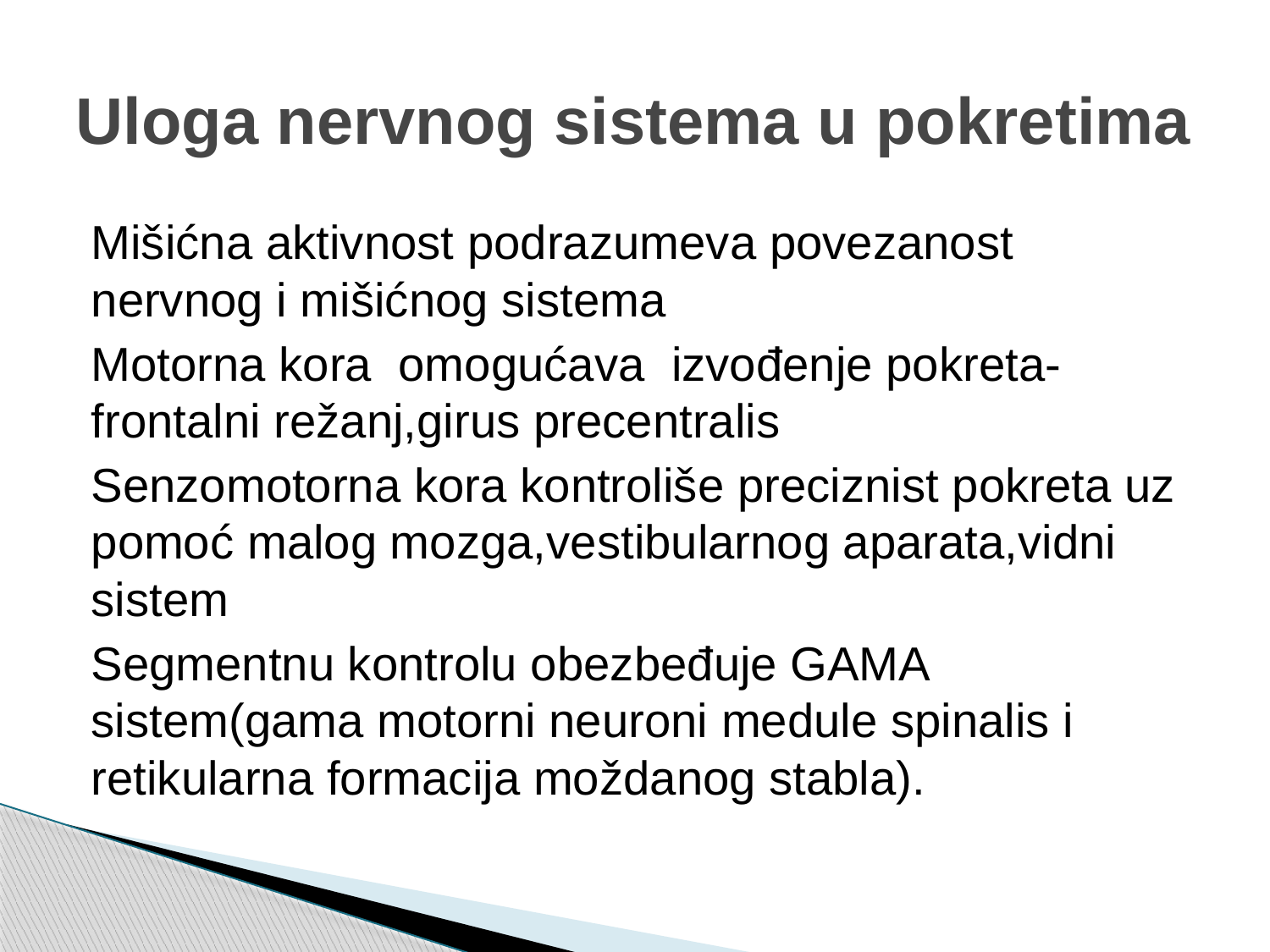

# Uloga nervnog sistema u pokretima
Mišićna aktivnost podrazumeva povezanost nervnog i mišićnog sistema
Motorna kora  omogućava  izvođenje pokreta-frontalni režanj,girus precentralis
Senzomotorna kora kontroliše preciznist pokreta uz pomoć malog mozga,vestibularnog aparata,vidni sistem
Segmentnu kontrolu obezbeđuje GAMA  sistem(gama motorni neuroni medule spinalis i retikularna formacija moždanog stabla).